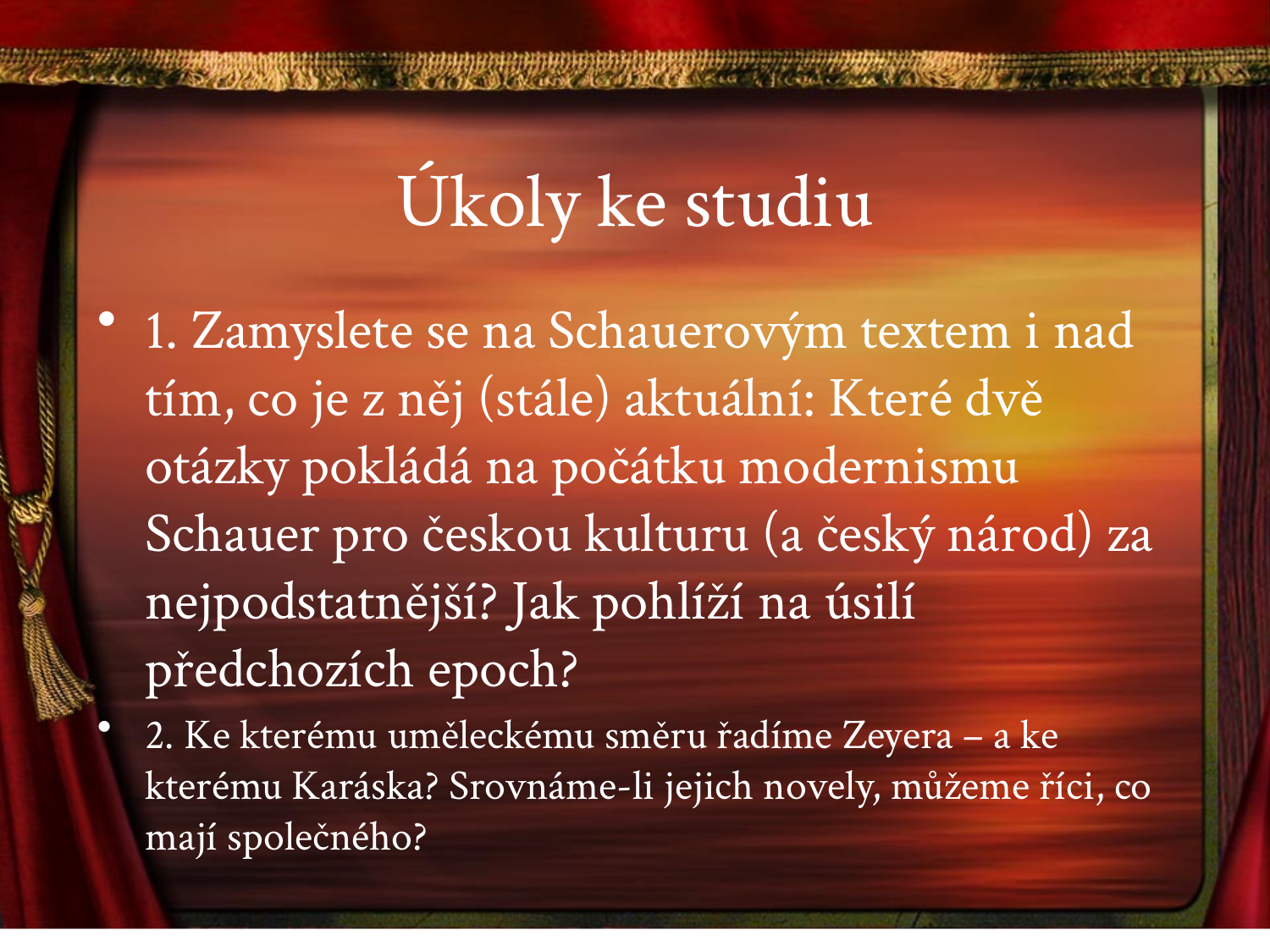

# Úkoly ke studiu
1. Zamyslete se na Schauerovým textem i nad tím, co je z něj (stále) aktuální: Které dvě otázky pokládá na počátku modernismu Schauer pro českou kulturu (a český národ) za nejpodstatnější? Jak pohlíží na úsilí předchozích epoch?
2. Ke kterému uměleckému směru řadíme Zeyera – a ke kterému Karáska? Srovnáme-li jejich novely, můžeme říci, co mají společného?